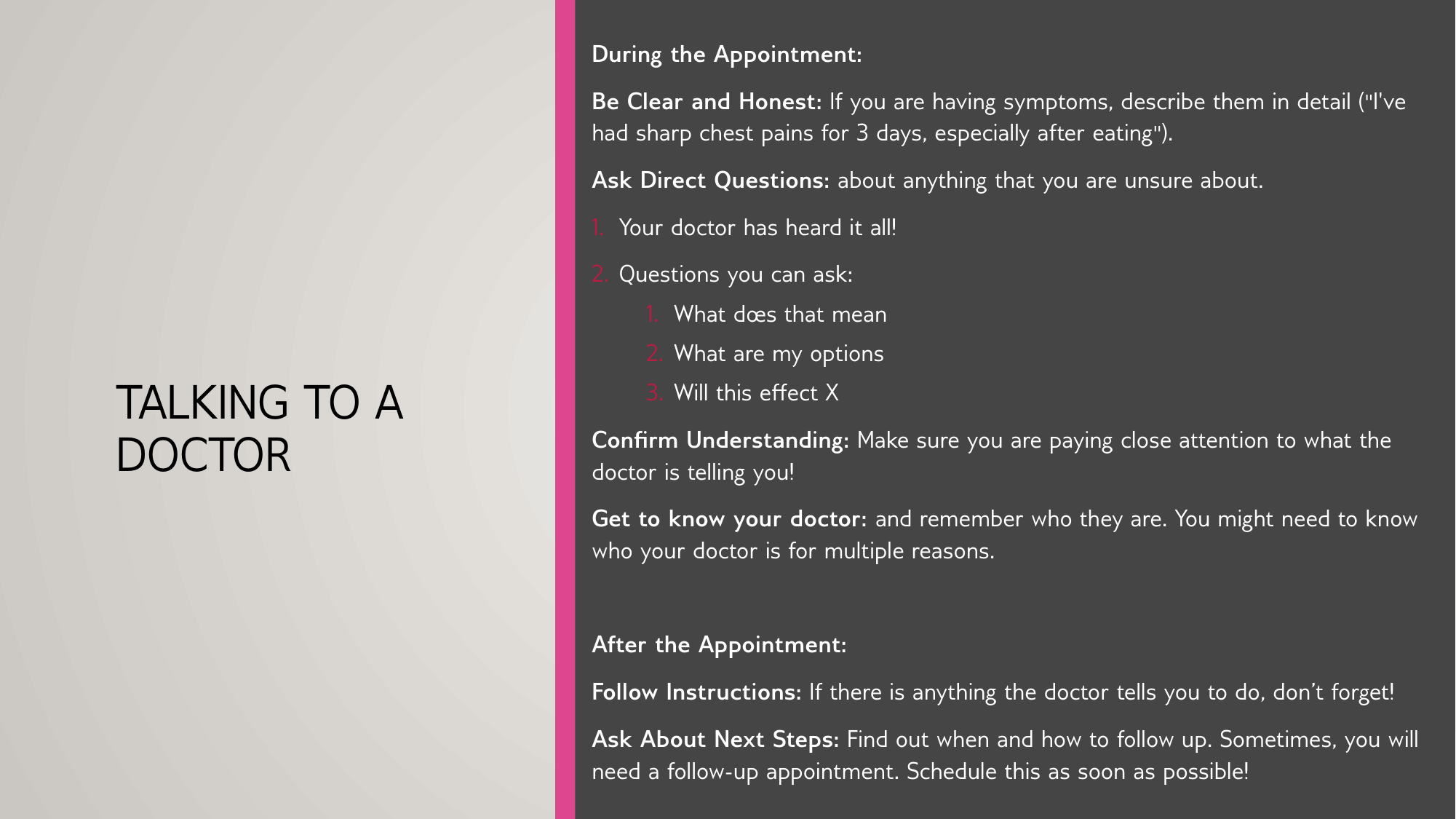

During the Appointment:
Be Clear and Honest: If you are having symptoms, describe them in detail ("I've had sharp chest pains for 3 days, especially after eating").
Ask Direct Questions: about anything that you are unsure about.
Your doctor has heard it all!
Questions you can ask:
What does that mean
What are my options
Will this effect X
Confirm Understanding: Make sure you are paying close attention to what the doctor is telling you!
Get to know your doctor: and remember who they are. You might need to know who your doctor is for multiple reasons.

After the Appointment:
Follow Instructions: If there is anything the doctor tells you to do, don’t forget!
Ask About Next Steps: Find out when and how to follow up. Sometimes, you will need a follow-up appointment. Schedule this as soon as possible!
# Talking to a doctor